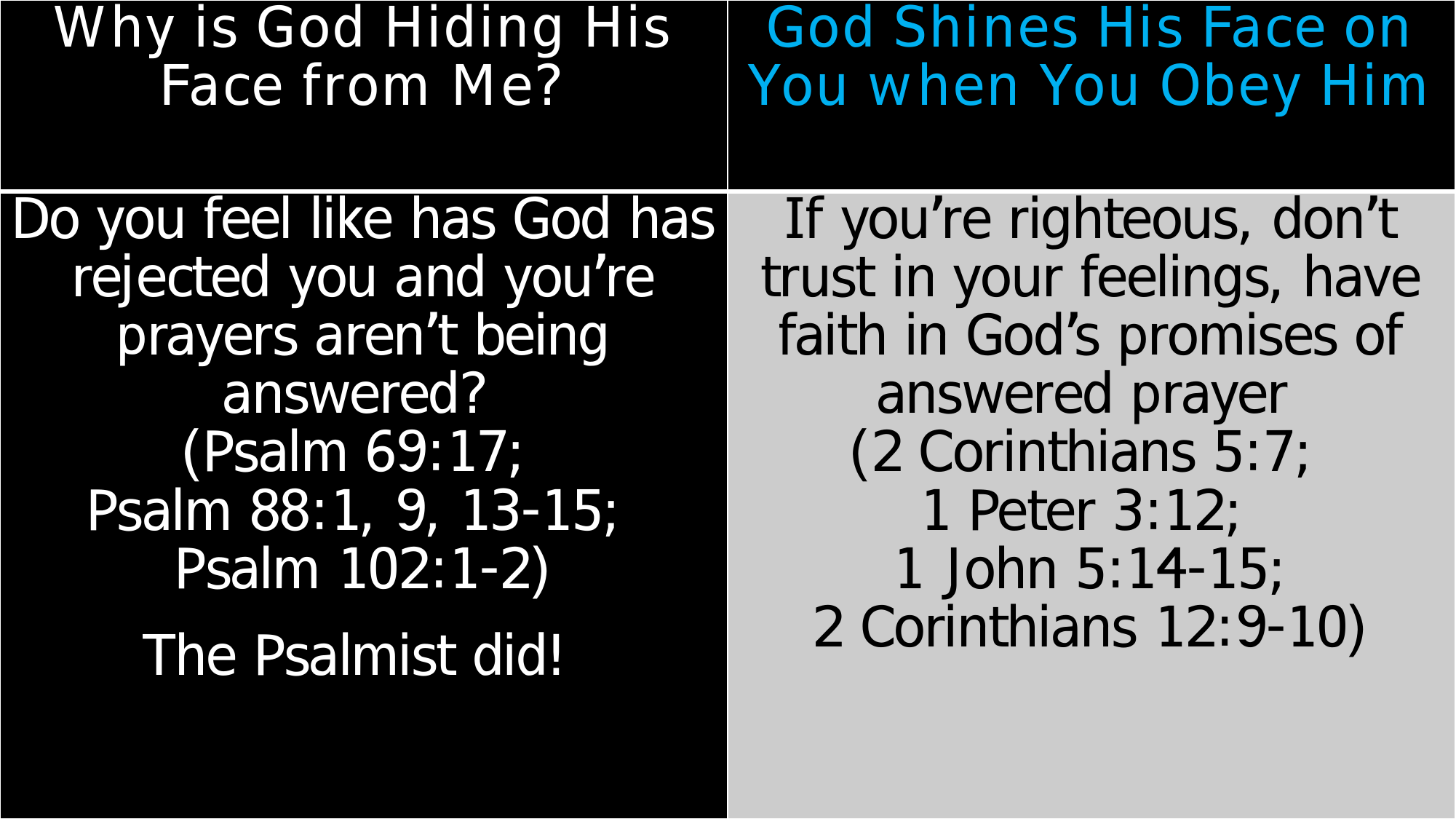

| Why is God Hiding His Face from Me? | God Shines His Face on You when You Obey Him |
| --- | --- |
| Do you feel like has God has rejected you and you’re prayers aren’t being answered? (Psalm 69:17; Psalm 88:1, 9, 13-15; Psalm 102:1-2) The Psalmist did! | If you’re righteous, don’t trust in your feelings, have faith in God’s promises of answered prayer (2 Corinthians 5:7; 1 Peter 3:12; 1 John 5:14-15; 2 Corinthians 12:9-10) |